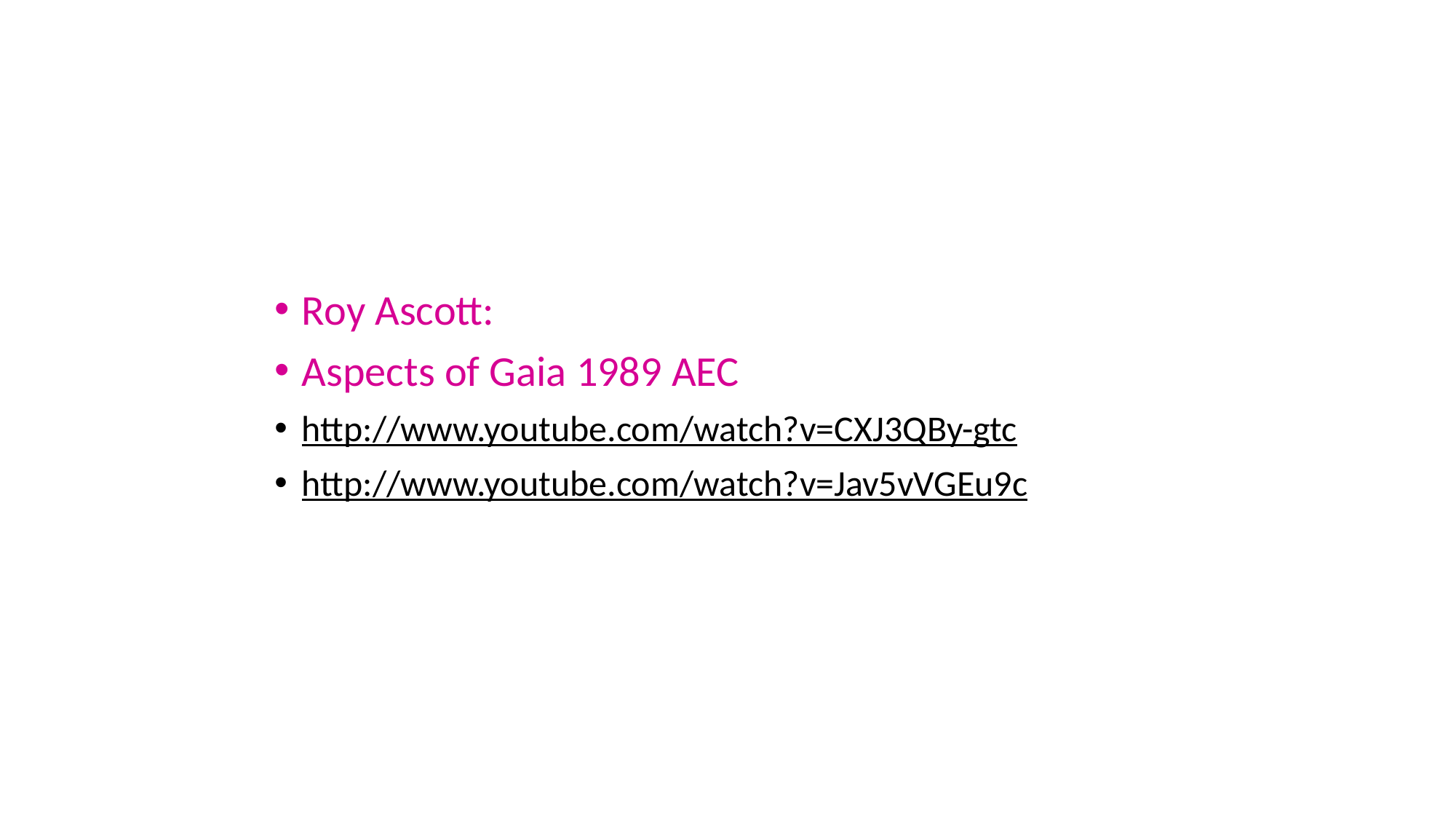

#
Roy Ascott:
Aspects of Gaia 1989 AEC
http://www.youtube.com/watch?v=CXJ3QBy-gtc
http://www.youtube.com/watch?v=Jav5vVGEu9c